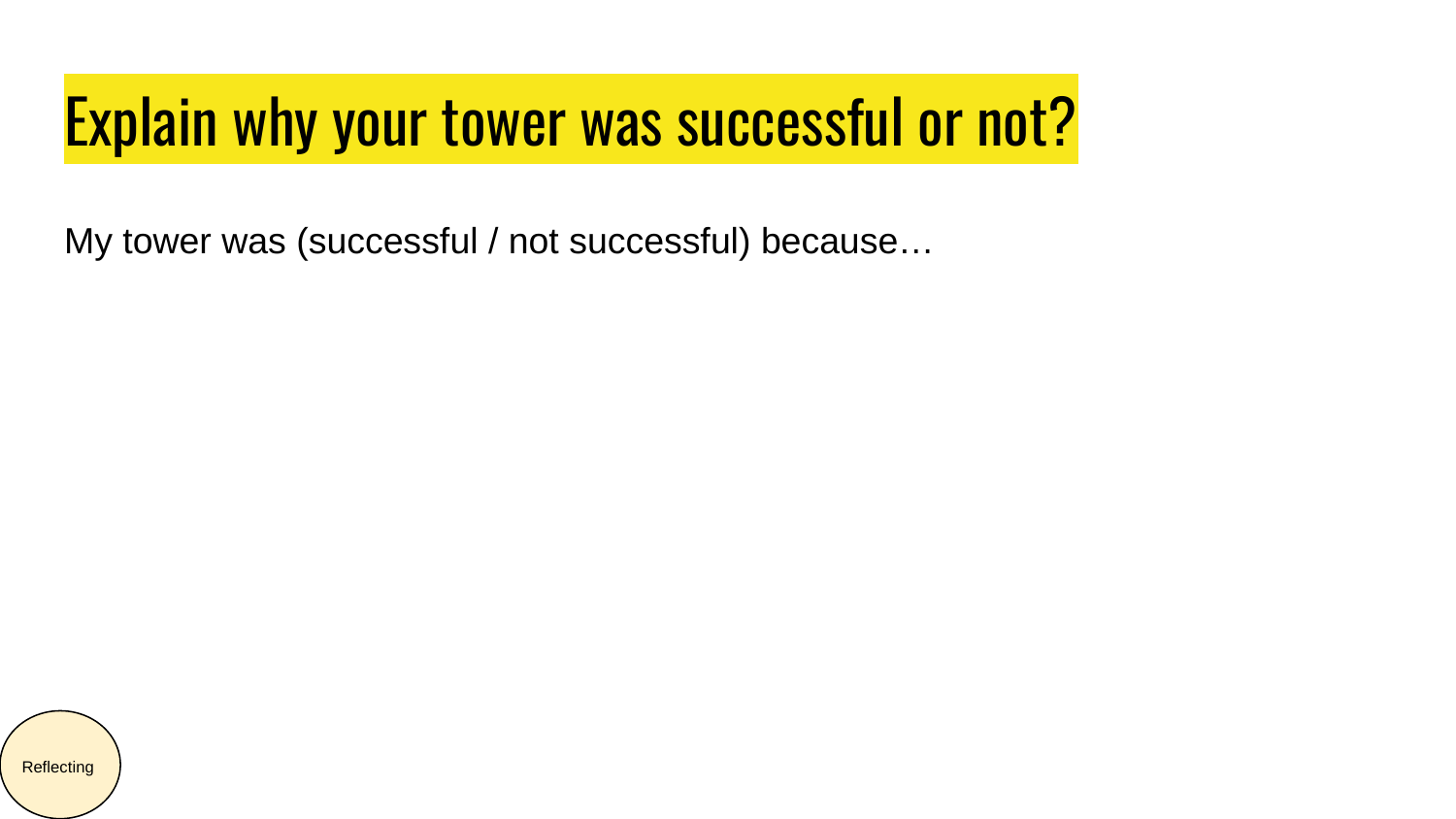

# Explain why your tower was successful or not?
My tower was (successful / not successful) because…

Reflecting